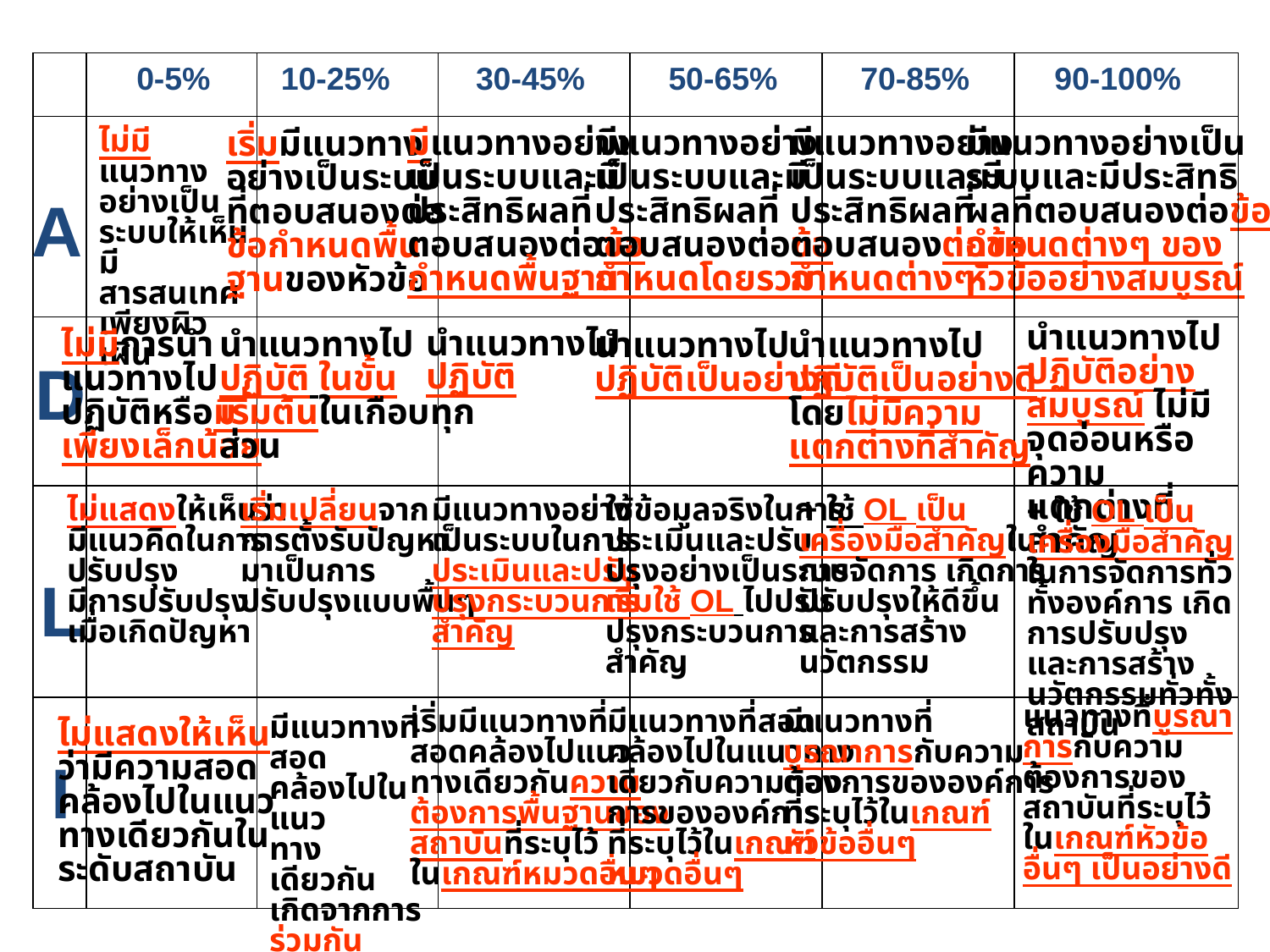

0-5%
10-25%
30-45%
50-65%
70-85%
90-100%

ไม่มีแนวทาง
อย่างเป็นระบบให้เห็น มีสารสนเทศ
เพียงผิวเผิน
มีแนวทางอย่าง
เป็นระบบและมี
ประสิทธิผลที่
ตอบสนองต่อข้อ
กำหนดพื้นฐาน
มีแนวทางอย่าง
เป็นระบบและมี
ประสิทธิผลที่
ตอบสนองต่อข้อ
กำหนดโดยรวม
มีแนวทางอย่าง
เป็นระบบและมี
ประสิทธิผลที่
ตอบสนองต่อข้อ
กำหนดต่างๆ
มีแนวทางอย่างเป็น
ระบบและมีประสิทธิ
ผลที่ตอบสนองต่อข้อ
กำหนดต่างๆ ของ
หัวข้ออย่างสมบูรณ์
เริ่มมีแนวทาง
อย่างเป็นระบบ
ที่ตอบสนองต่อ
ข้อกำหนดพื้น
ฐานของหัวข้อ
A

นำแนวทางไปปฏิบัติอย่างสมบูรณ์ ไม่มี
จุดอ่อนหรือความ
แตกต่างที่สำคัญ
นำแนวทางไป
ปฏิบัติ
ไม่มีการนำ
แนวทางไป
ปฏิบัติหรือมี
เพียงเล็กน้อย
นำแนวทางไป
ปฏิบัติ ในขั้น
เริ่มต้นในเกือบทุก
ส่วน
นำแนวทางไป
ปฏิบัติเป็นอย่างดี
นำแนวทางไป
ปฏิบัติเป็นอย่างดี
โดยไม่มีความ
แตกต่างที่สำคัญ
D

ไม่แสดงให้เห็นว่า
มีแนวคิดในการ
ปรับปรุง
มีการปรับปรุง
เมื่อเกิดปัญหา
เริ่มเปลี่ยนจาก
การตั้งรับปัญหา
มาเป็นการ
ปรับปรุงแบบพื้นๆ
มีแนวทางอย่าง
เป็นระบบในการ
ประเมินและปรับ
ปรุงกระบวนการ
สำคัญ
ใช้ข้อมูลจริงในการ
ประเมินและปรับ
ปรุงอย่างเป็นระบบ
เริ่มใช้ OL ไปปรับ
ปรุงกระบวนการ
สำคัญ
+ ใช้ OL เป็น
เครื่องมือสำคัญใน
การจัดการ เกิดการ
ปรับปรุงให้ดีขึ้น
และการสร้าง
นวัตกรรม
+ ใช้ OL เป็นเครื่องมือสำคัญในการจัดการทั่วทั้งองค์การ เกิดการปรับปรุงและการสร้างนวัตกรรมทั่วทั้งสถาบัน
L
แนวทางที่บูรณาการกับความต้องการของสถาบันที่ระบุไว้ในเกณฑ์หัวข้ออื่นๆ เป็นอย่างดี

เริ่มมีแนวทางที่
สอดคล้องไปแนว
ทางเดียวกันความ
ต้องการพื้นฐานของ
สถาบันที่ระบุไว้
ในเกณฑ์หมวดอื่นๆ
มีแนวทางที่สอด
คล้องไปในแนวทาง
เดียวกับความต้อง
การขององค์การ
ที่ระบุไว้ในเกณฑ์
หมวดอื่นๆ
มีแนวทางที่
บูรณาการกับความ
ต้องการขององค์การ
ที่ระบุไว้ในเกณฑ์
หัวข้ออื่นๆ
มีแนวทางที่สอด
คล้องไปในแนว
ทางเดียวกัน เกิดจากการร่วมกัน
แก้ปัญหา
ไม่แสดงให้เห็น
ว่ามีความสอด
คล้องไปในแนว
ทางเดียวกันใน
ระดับสถาบัน
I